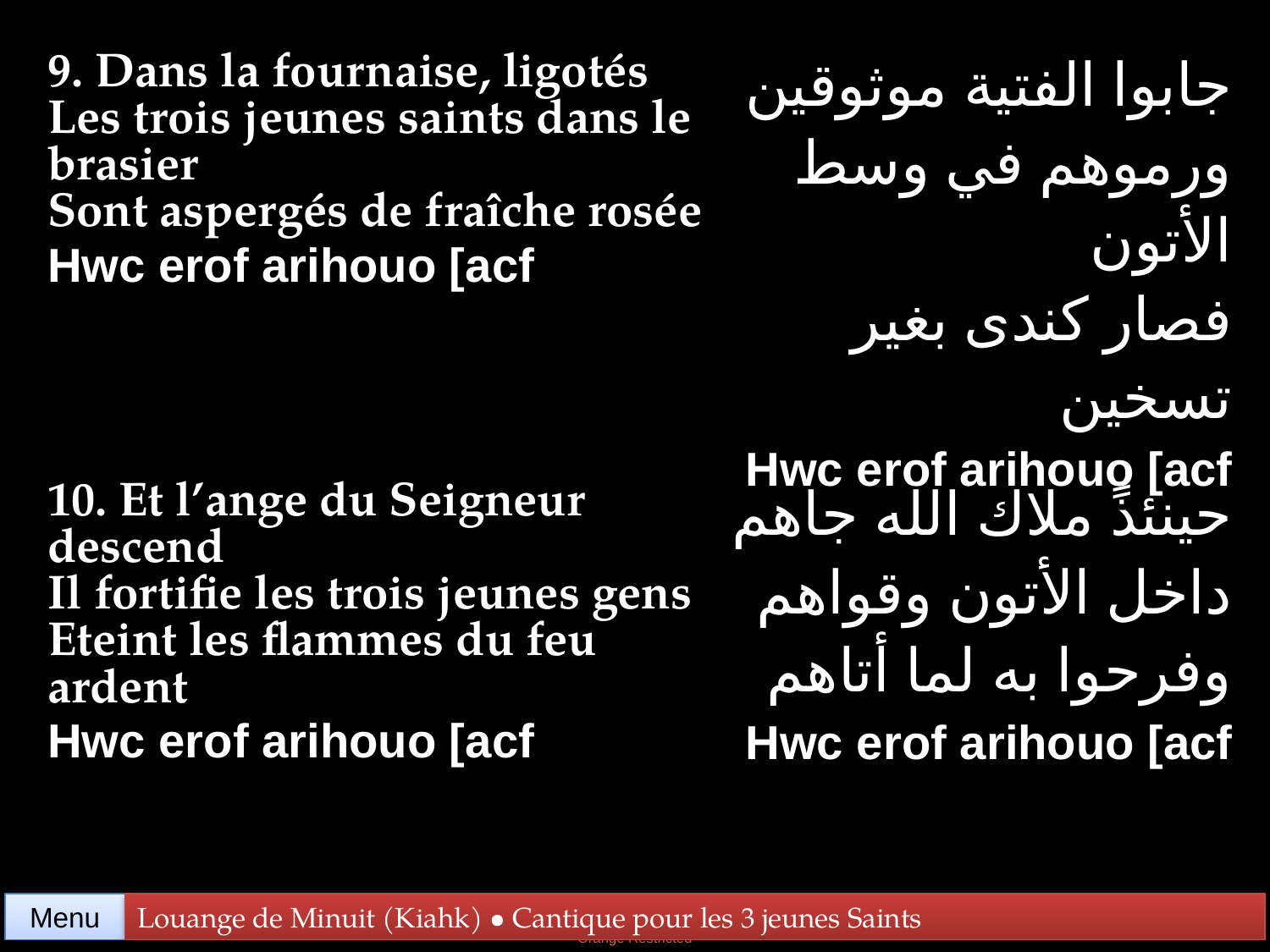

| 9. Dans la fournaise, ligotés Les trois jeunes saints dans le brasier Sont aspergés de fraîche rosée Hwc erof arihouo [acf | جابوا الفتية موثوقين ورموهم في وسط الأتون فصار كندى بغير تسخين Hwc erof arihouo [acf |
| --- | --- |
| 10. Et l’ange du Seigneur descend Il fortifie les trois jeunes gens Eteint les flammes du feu ardent Hwc erof arihouo [acf | حينئذً ملاك الله جاهم داخل الأتون وقواهم وفرحوا به لما أتاهم Hwc erof arihouo [acf |
Menu
Louange de Minuit (Kiahk) • Cantique pour les 3 jeunes Saints